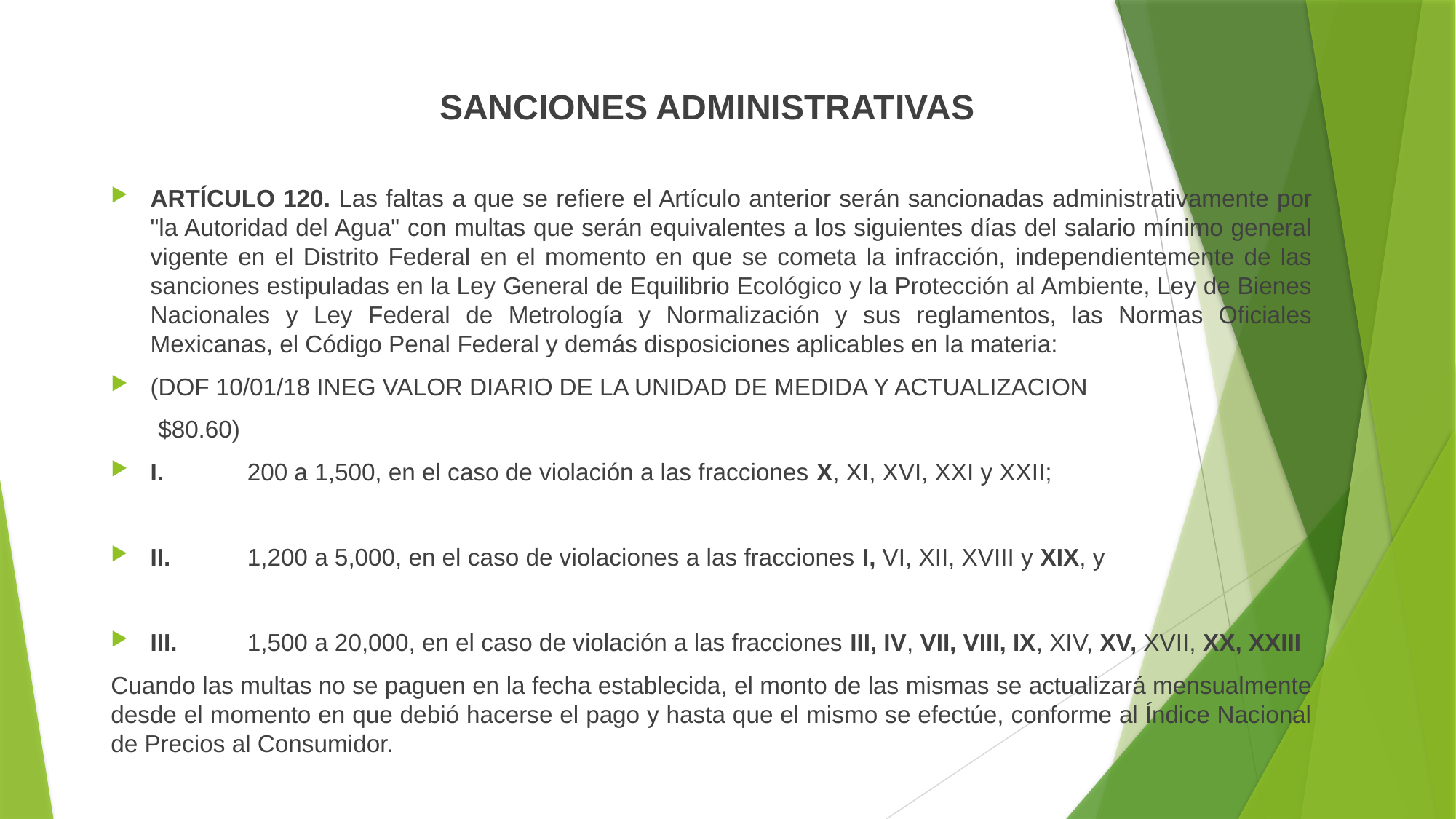

SANCIONES ADMINISTRATIVAS

ARTÍCULO 120. Las faltas a que se refiere el Artículo anterior serán sancionadas administrativamente por "la Autoridad del Agua" con multas que serán equivalentes a los siguientes días del salario mínimo general vigente en el Distrito Federal en el momento en que se cometa la infracción, independientemente de las sanciones estipuladas en la Ley General de Equilibrio Ecológico y la Protección al Ambiente, Ley de Bienes Nacionales y Ley Federal de Metrología y Normalización y sus reglamentos, las Normas Oficiales Mexicanas, el Código Penal Federal y demás disposiciones aplicables en la materia:
(DOF 10/01/18 INEG VALOR DIARIO DE LA UNIDAD DE MEDIDA Y ACTUALIZACION
       $80.60)
I. 	200 a 1,500, en el caso de violación a las fracciones X, XI, XVI, XXI y XXII;

II. 	1,200 a 5,000, en el caso de violaciones a las fracciones I, VI, XII, XVIII y XIX, y

III. 	1,500 a 20,000, en el caso de violación a las fracciones III, IV, VII, VIII, IX, XIV, XV, XVII, XX, XXIII
Cuando las multas no se paguen en la fecha establecida, el monto de las mismas se actualizará mensualmente desde el momento en que debió hacerse el pago y hasta que el mismo se efectúe, conforme al Índice Nacional de Precios al Consumidor.